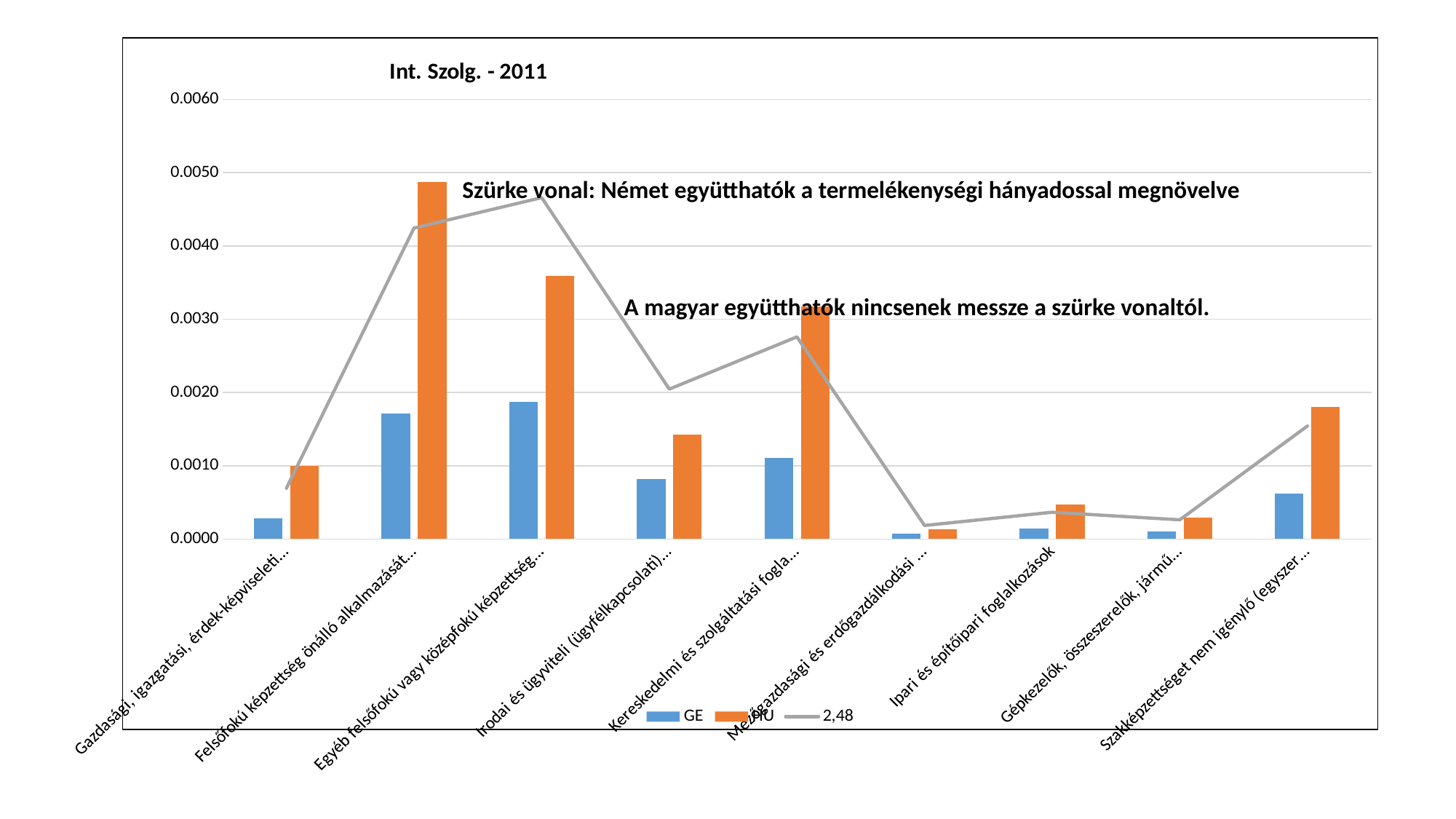

### Chart:

| Category | GE | HU | 2,48 |
|---|---|---|---|
| Gazdasági, igazgatási, érdek-képviseleti vezetők, törvényhozók | 0.0002791841222018376 | 0.000995878895884792 | 0.0006936356473748253 |
| Felsőfokú képzettség önálló alkalmazását igénylő foglalkozások | 0.0017084042618150297 | 0.004869105259594615 | 0.004244546884601372 |
| Egyéb felsőfokú vagy középfokú képzettséget igénylő foglalkozások | 0.001875156934047551 | 0.0035925894380054463 | 0.004658845508904461 |
| Irodai és ügyviteli (ügyfélkapcsolati) foglalkozások | 0.0008236350581517609 | 0.0014261160504665993 | 0.002046329254887469 |
| Kereskedelmi és szolgáltatási foglalkozások | 0.001110579354962628 | 0.0031765479255798914 | 0.0027592451310096315 |
| Mezőgazdasági és erdőgazdálkodási foglalkozások | 7.461426102953984e-05 | 0.00013649655919473585 | 0.00018537985199316753 |
| Ipari és építőipari foglalkozások | 0.00014715185561440998 | 0.0004695481636298904 | 0.00036560020615254116 |
| Gépkezelők, összeszerelők, járművezetők | 0.00010550922848708359 | 0.00028828073301928137 | 0.0002621386969590883 |
| Szakképzettséget nem igénylő (egyszerű) foglalkozások | 0.000620959699700916 | 0.0018039385263176277 | 0.0015427803698103248 |
Szürke vonal: Német együtthatók a termelékenységi hányadossal megnövelve
A magyar együtthatók nincsenek messze a szürke vonaltól.